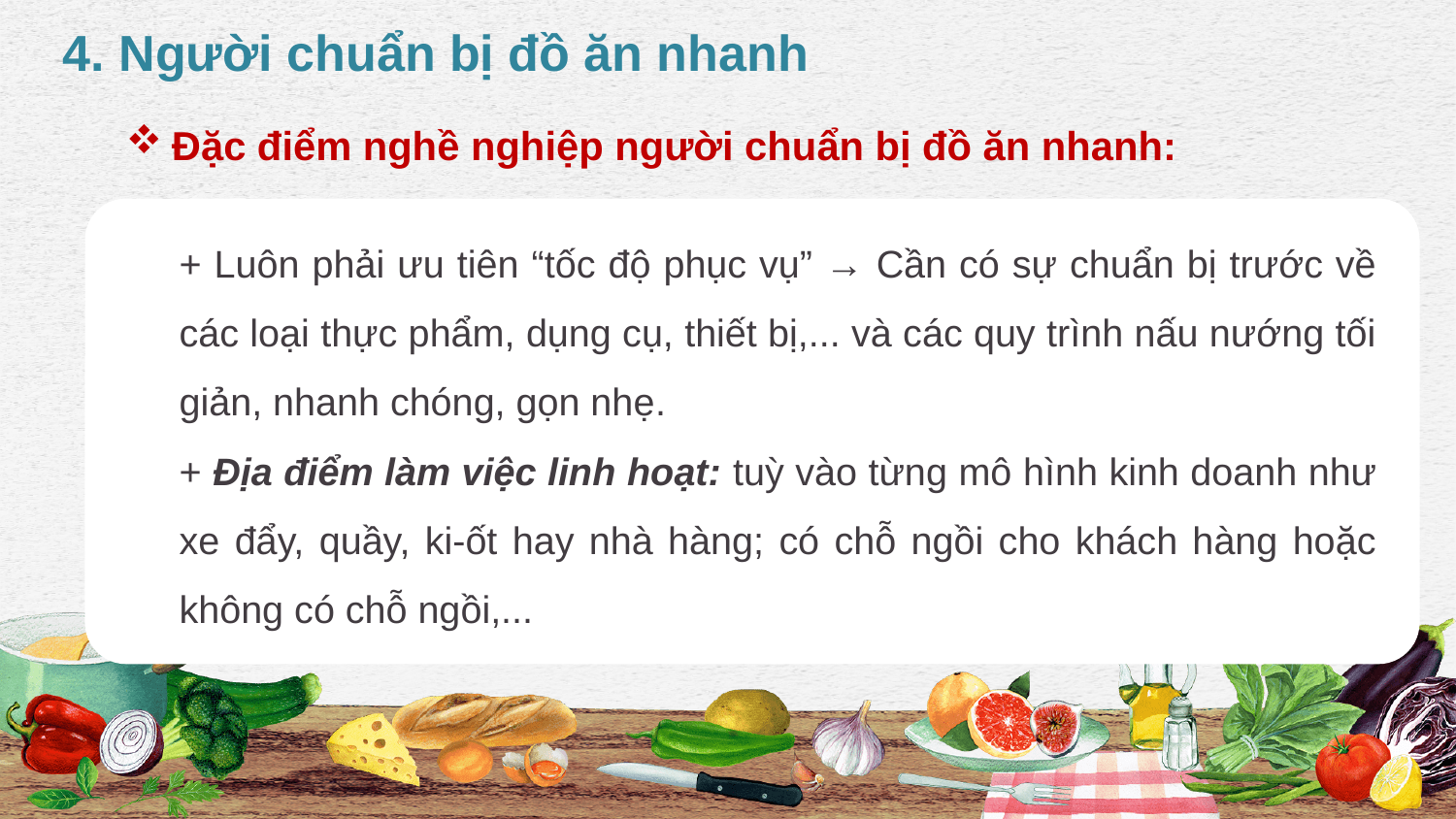

4. Người chuẩn bị đồ ăn nhanh
Đặc điểm nghề nghiệp người chuẩn bị đồ ăn nhanh:

+ Luôn phải ưu tiên “tốc độ phục vụ” → Cần có sự chuẩn bị trước về các loại thực phẩm, dụng cụ, thiết bị,... và các quy trình nấu nướng tối giản, nhanh chóng, gọn nhẹ.
+ Địa điểm làm việc linh hoạt: tuỳ vào từng mô hình kinh doanh như xe đẩy, quầy, ki-ốt hay nhà hàng; có chỗ ngồi cho khách hàng hoặc không có chỗ ngồi,...